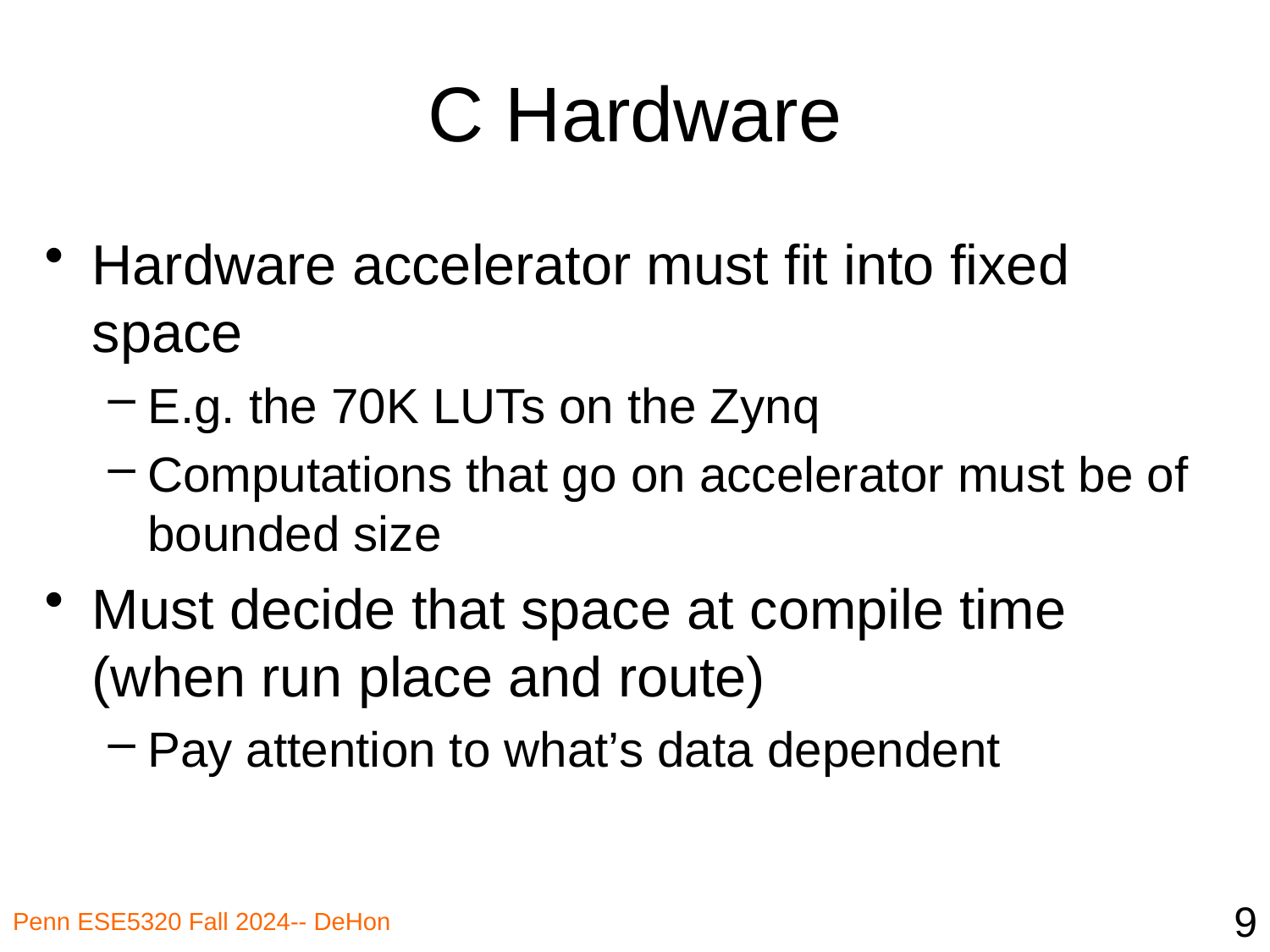

# C Hardware
Hardware accelerator must fit into fixed space
E.g. the 70K LUTs on the Zynq
Computations that go on accelerator must be of bounded size
Must decide that space at compile time (when run place and route)
Pay attention to what’s data dependent

9
Penn ESE5320 Fall 2024-- DeHon